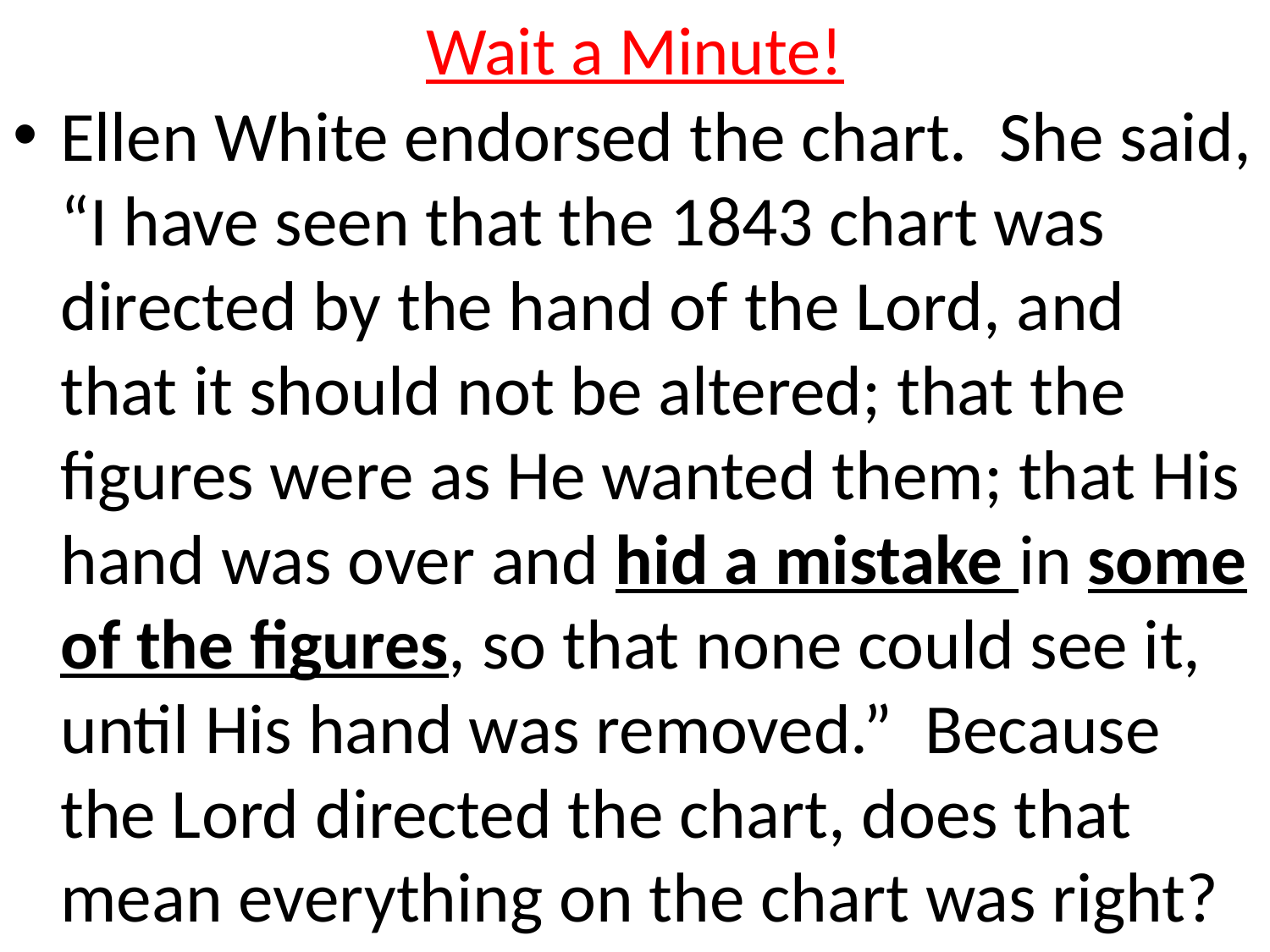

# Wait a Minute!
Ellen White endorsed the chart.  She said, “I have seen that the 1843 chart was directed by the hand of the Lord, and that it should not be altered; that the figures were as He wanted them; that His hand was over and hid a mistake in some of the figures, so that none could see it, until His hand was removed.”  Because the Lord directed the chart, does that mean everything on the chart was right?